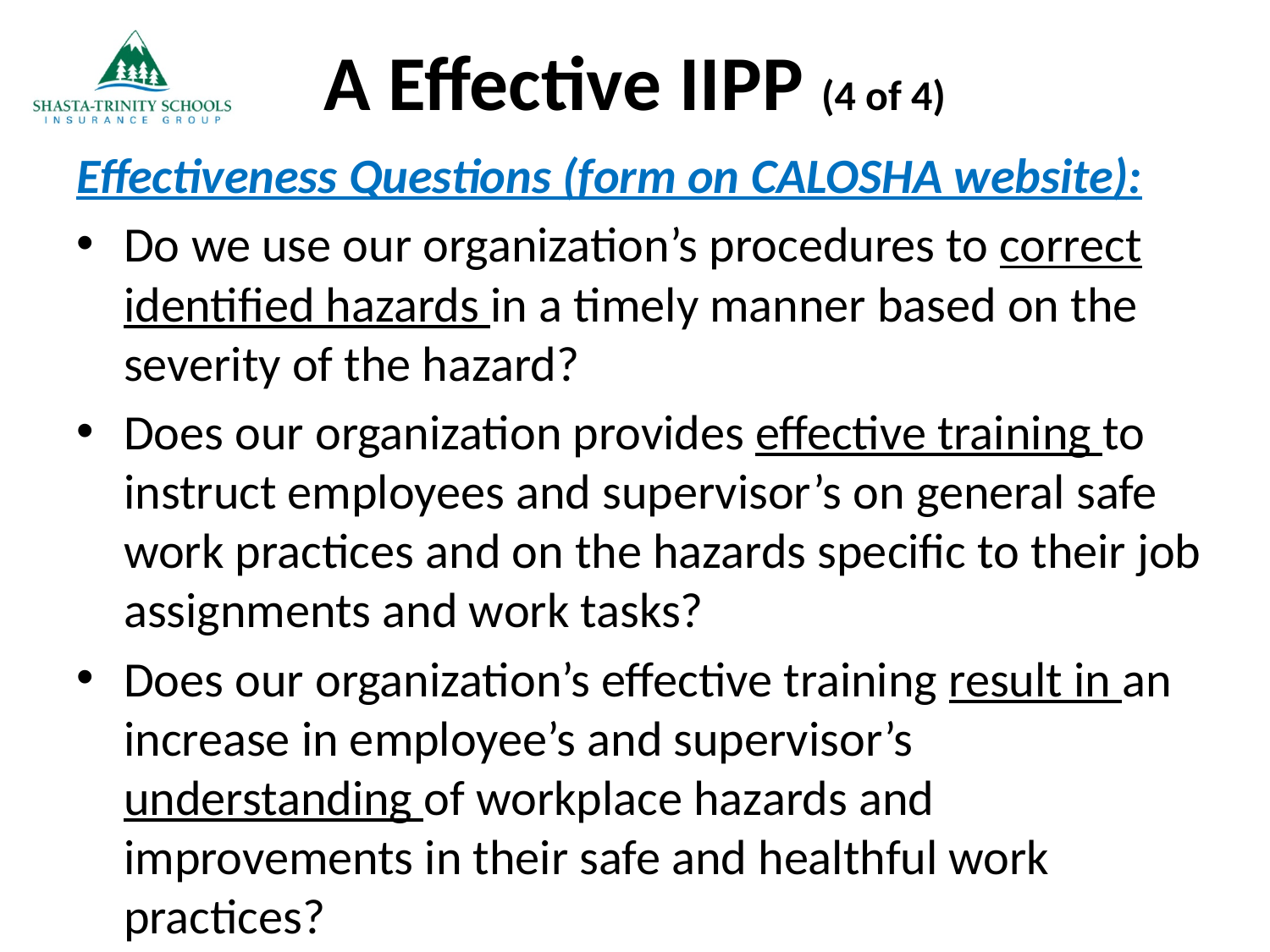

# A Effective IIPP (4 of 4)
Effectiveness Questions (form on CALOSHA website):
Do we use our organization’s procedures to correct identified hazards in a timely manner based on the severity of the hazard?
Does our organization provides effective training to instruct employees and supervisor’s on general safe work practices and on the hazards specific to their job assignments and work tasks?
Does our organization’s effective training result in an increase in employee’s and supervisor’s  understanding of workplace hazards and improvements in their safe and healthful work practices?